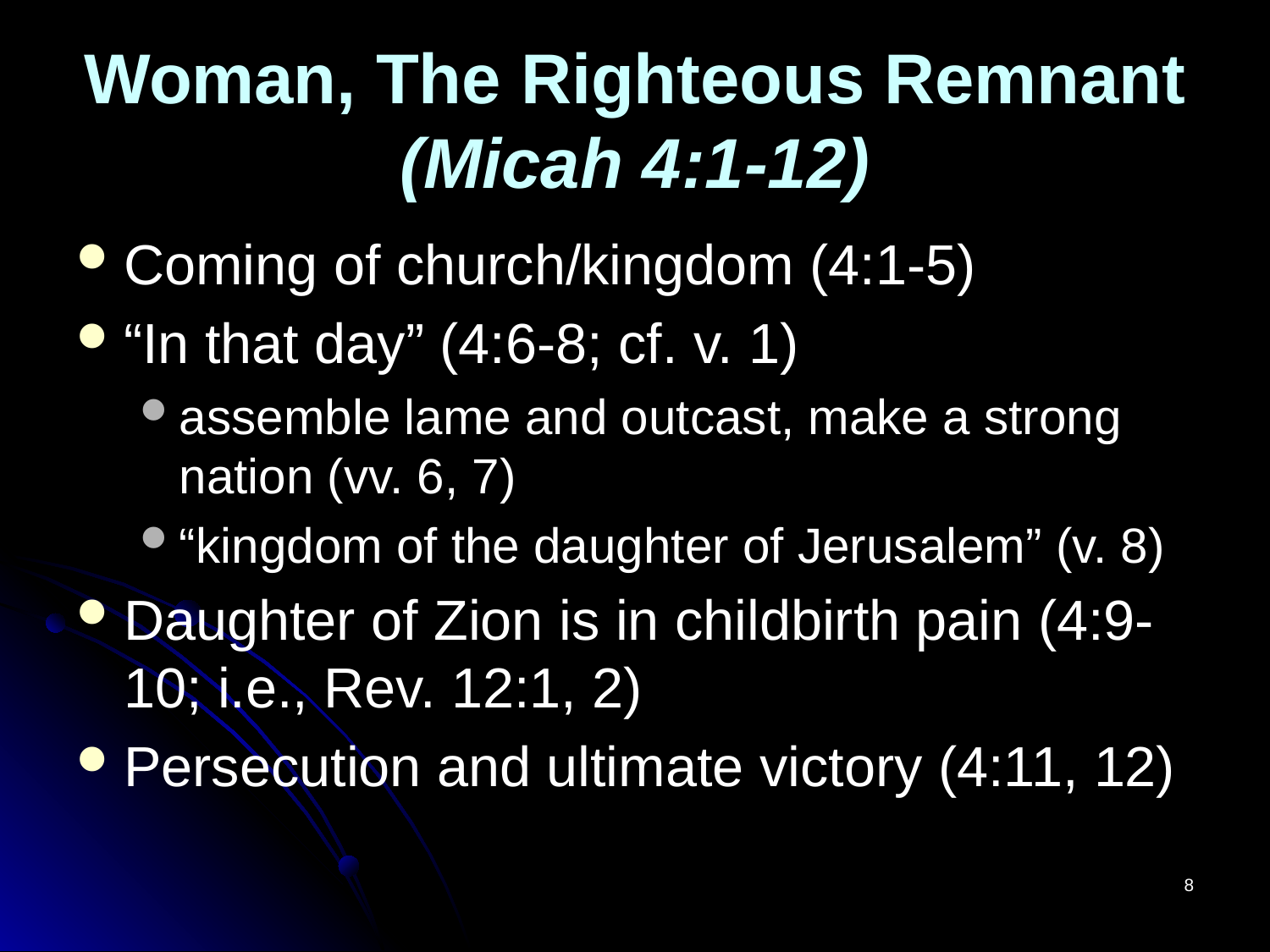

# Woman, The Righteous Remnant (Micah 4:1-12)
Coming of church/kingdom (4:1-5)
“In that day” (4:6-8; cf. v. 1)
assemble lame and outcast, make a strong nation (vv. 6, 7)
“kingdom of the daughter of Jerusalem” (v. 8)
Daughter of Zion is in childbirth pain (4:9-10; i.e., Rev. 12:1, 2)
Persecution and ultimate victory (4:11, 12)
8